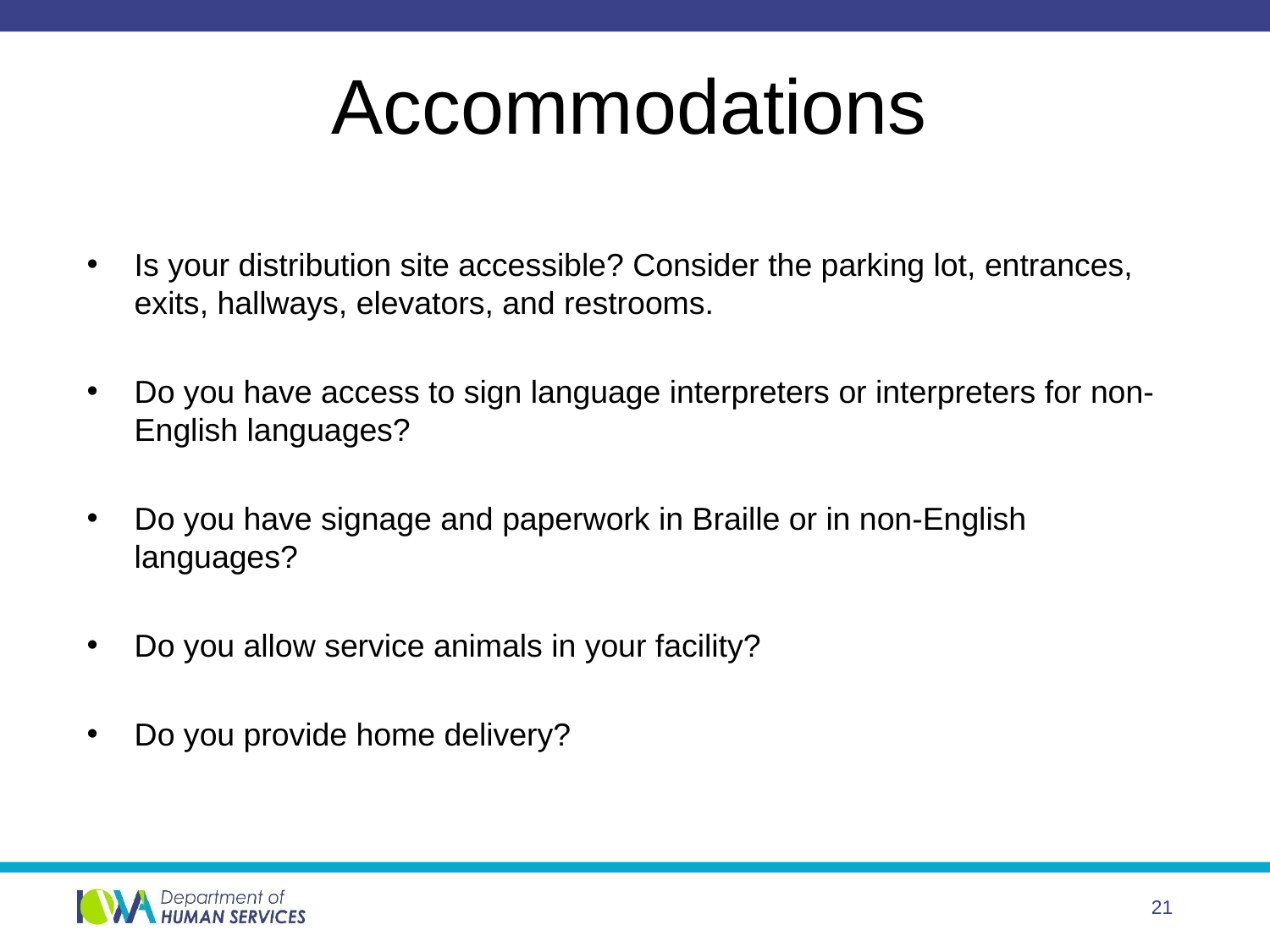

# Accommodations
Is your distribution site accessible? Consider the parking lot, entrances, exits, hallways, elevators, and restrooms.

Do you have access to sign language interpreters or interpreters for non-English languages?

Do you have signage and paperwork in Braille or in non-English languages?

Do you allow service animals in your facility?

Do you provide home delivery?